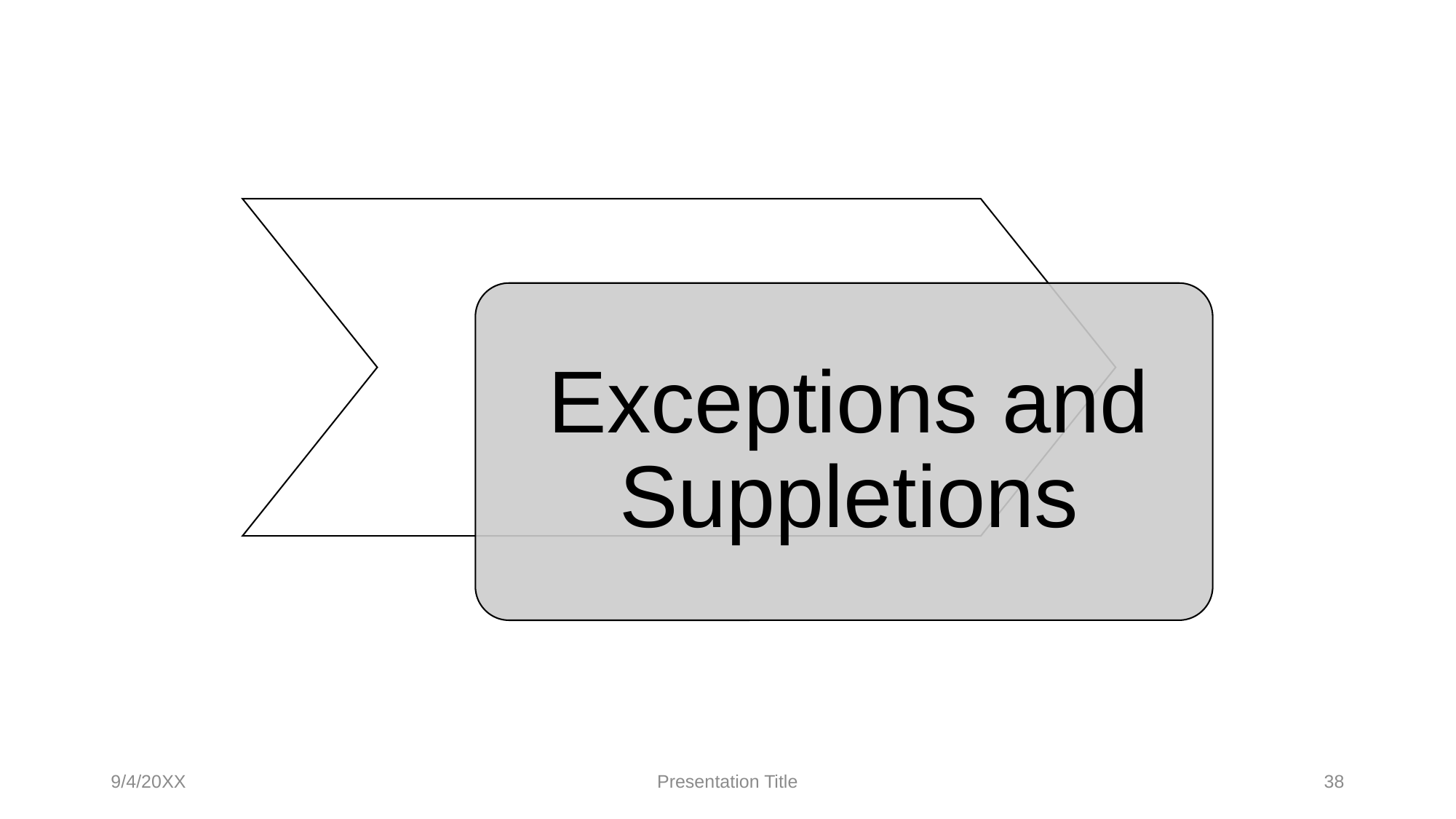

Exceptions and Suppletions
9/4/20XX
Presentation Title
38